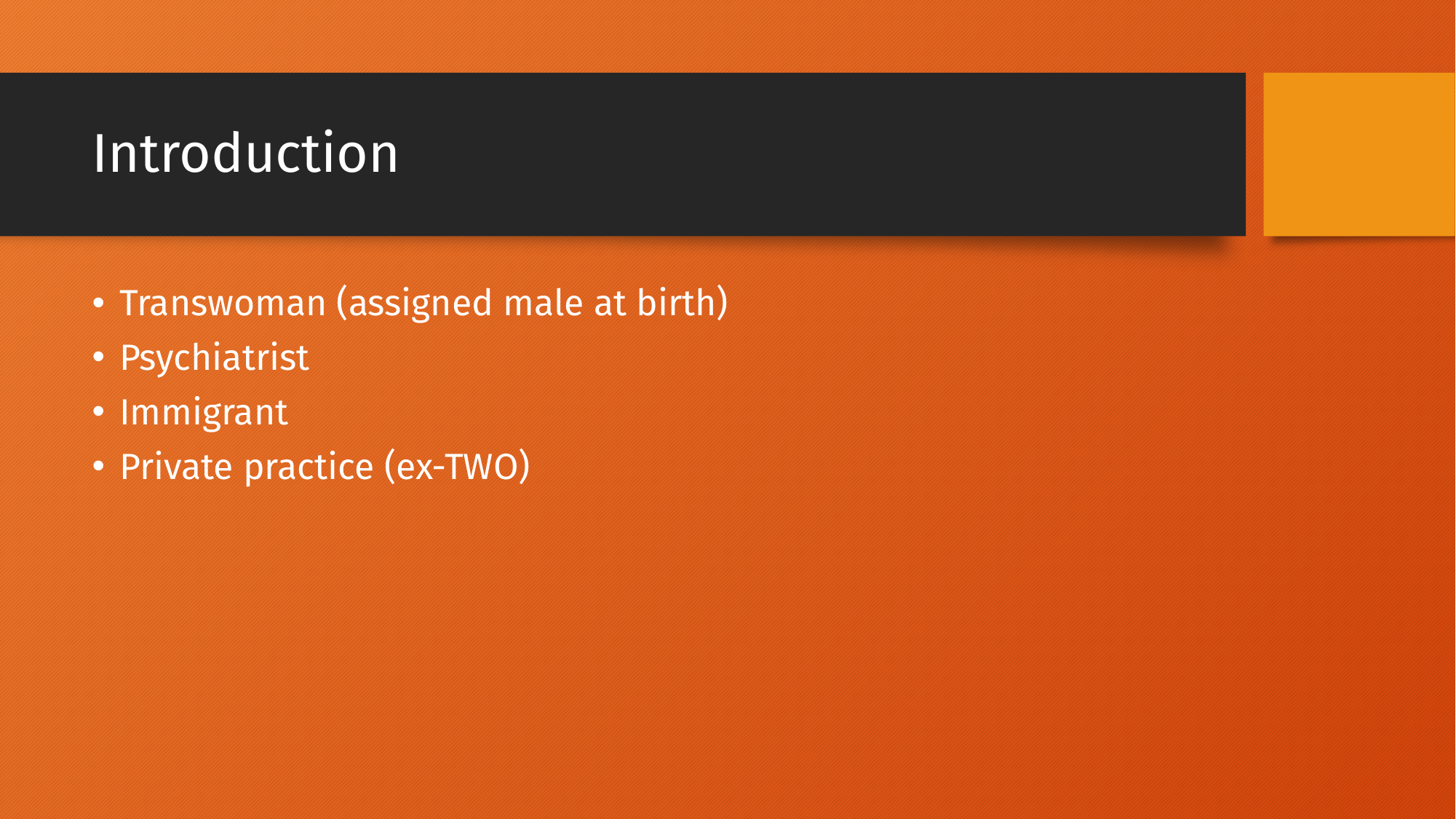

# Introduction
Transwoman (assigned male at birth)
Psychiatrist
Immigrant
Private practice (ex-TWO)